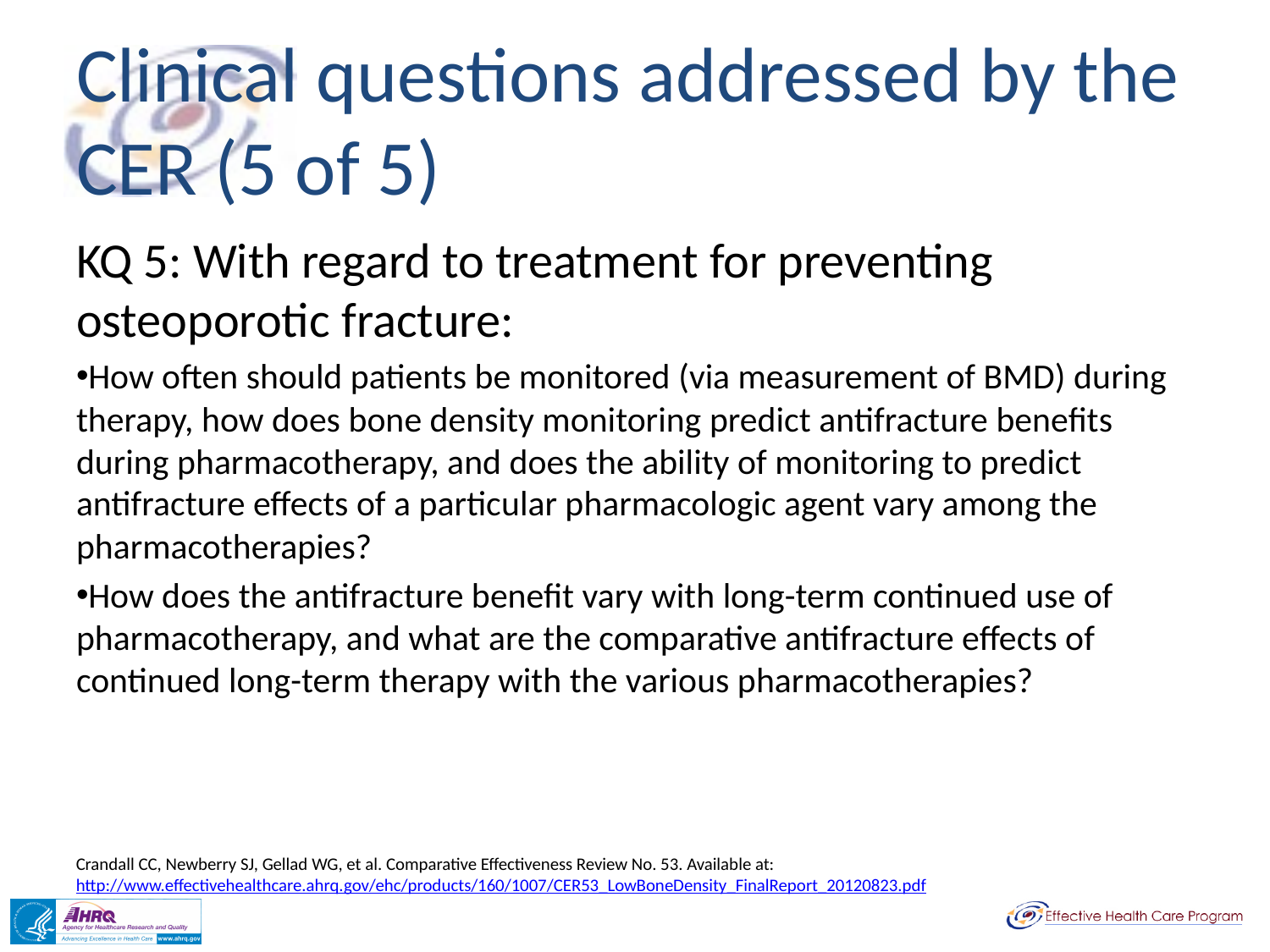

# Clinical questions addressed by the CER (5 of 5)
KQ 5: With regard to treatment for preventing osteoporotic fracture:
How often should patients be monitored (via measurement of BMD) during therapy, how does bone density monitoring predict antifracture benefits during pharmacotherapy, and does the ability of monitoring to predict antifracture effects of a particular pharmacologic agent vary among the pharmacotherapies?
How does the antifracture benefit vary with long-term continued use of pharmacotherapy, and what are the comparative antifracture effects of continued long-term therapy with the various pharmacotherapies?

Crandall CC, Newberry SJ, Gellad WG, et al. Comparative Effectiveness Review No. 53. Available at: http://www.effectivehealthcare.ahrq.gov/ehc/products/160/1007/CER53_LowBoneDensity_FinalReport_20120823.pdf